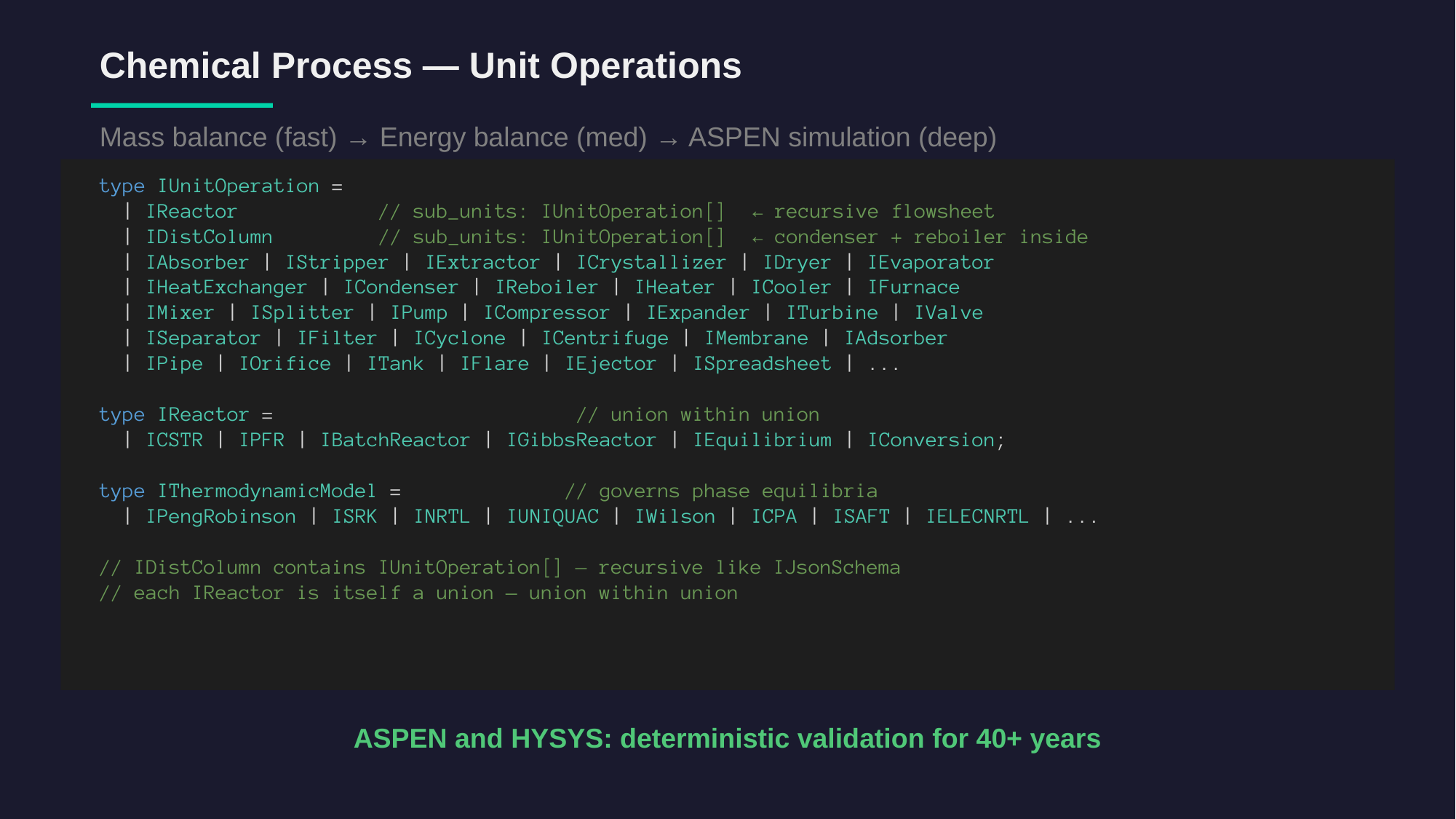

Chemical Process — Unit Operations

Mass balance (fast) → Energy balance (med) → ASPEN simulation (deep)

type IUnitOperation =
  | IReactor            // sub_units: IUnitOperation[]  ← recursive flowsheet
  | IDistColumn         // sub_units: IUnitOperation[]  ← condenser + reboiler inside
  | IAbsorber | IStripper | IExtractor | ICrystallizer | IDryer | IEvaporator
  | IHeatExchanger | ICondenser | IReboiler | IHeater | ICooler | IFurnace
  | IMixer | ISplitter | IPump | ICompressor | IExpander | ITurbine | IValve
  | ISeparator | IFilter | ICyclone | ICentrifuge | IMembrane | IAdsorber
  | IPipe | IOrifice | ITank | IFlare | IEjector | ISpreadsheet | ...

type IReactor =                          // union within union
  | ICSTR | IPFR | IBatchReactor | IGibbsReactor | IEquilibrium | IConversion;

type IThermodynamicModel =              // governs phase equilibria
  | IPengRobinson | ISRK | INRTL | IUNIQUAC | IWilson | ICPA | ISAFT | IELECNRTL | ...

// IDistColumn contains IUnitOperation[] — recursive like IJsonSchema
// each IReactor is itself a union — union within union
ASPEN and HYSYS: deterministic validation for 40+ years